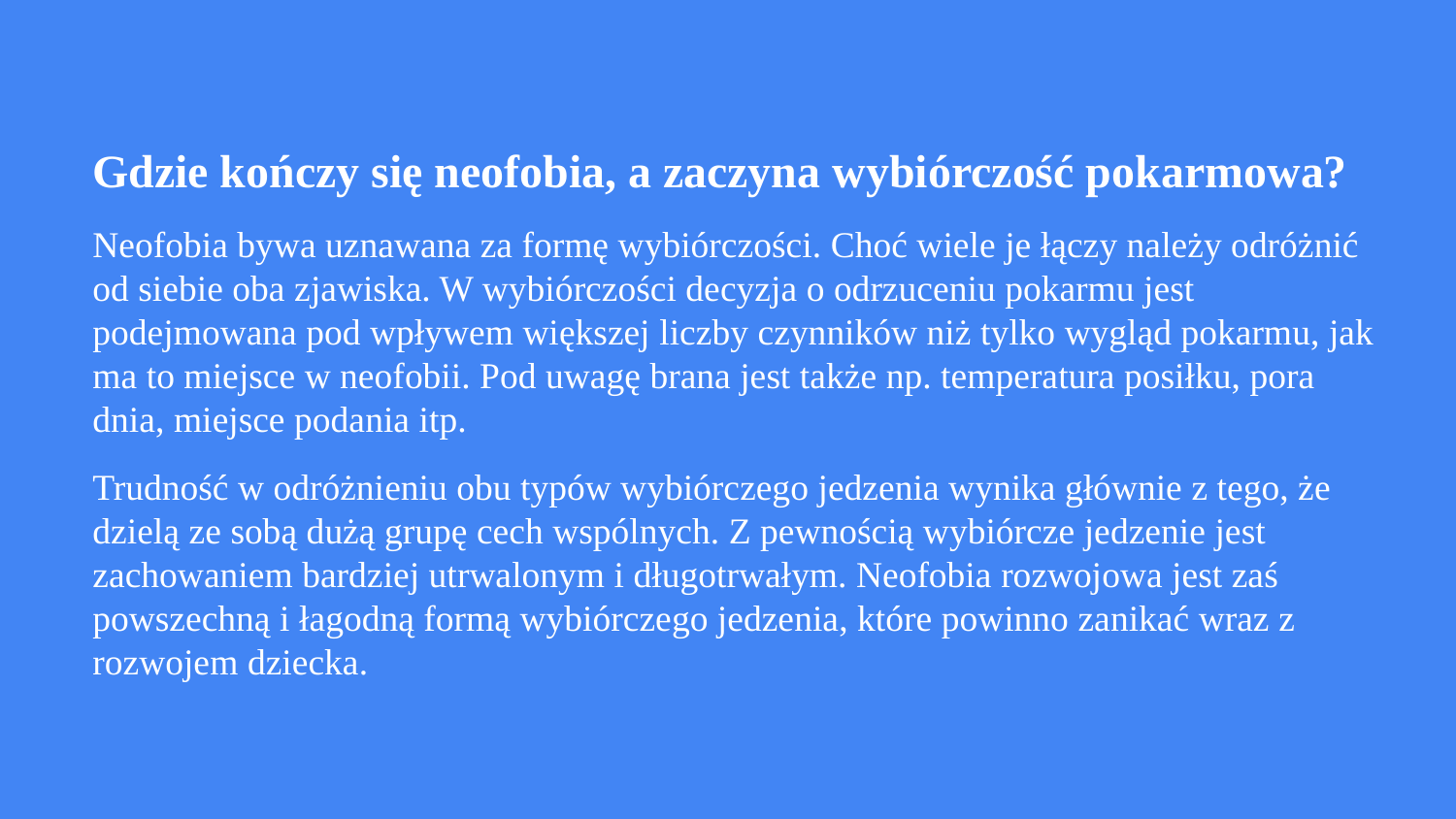

# Gdzie kończy się neofobia, a zaczyna wybiórczość pokarmowa?
Neofobia bywa uznawana za formę wybiórczości. Choć wiele je łączy należy odróżnić od siebie oba zjawiska. W wybiórczości decyzja o odrzuceniu pokarmu jest podejmowana pod wpływem większej liczby czynników niż tylko wygląd pokarmu, jak ma to miejsce w neofobii. Pod uwagę brana jest także np. temperatura posiłku, pora dnia, miejsce podania itp.
Trudność w odróżnieniu obu typów wybiórczego jedzenia wynika głównie z tego, że dzielą ze sobą dużą grupę cech wspólnych. Z pewnością wybiórcze jedzenie jest zachowaniem bardziej utrwalonym i długotrwałym. Neofobia rozwojowa jest zaś powszechną i łagodną formą wybiórczego jedzenia, które powinno zanikać wraz z rozwojem dziecka.